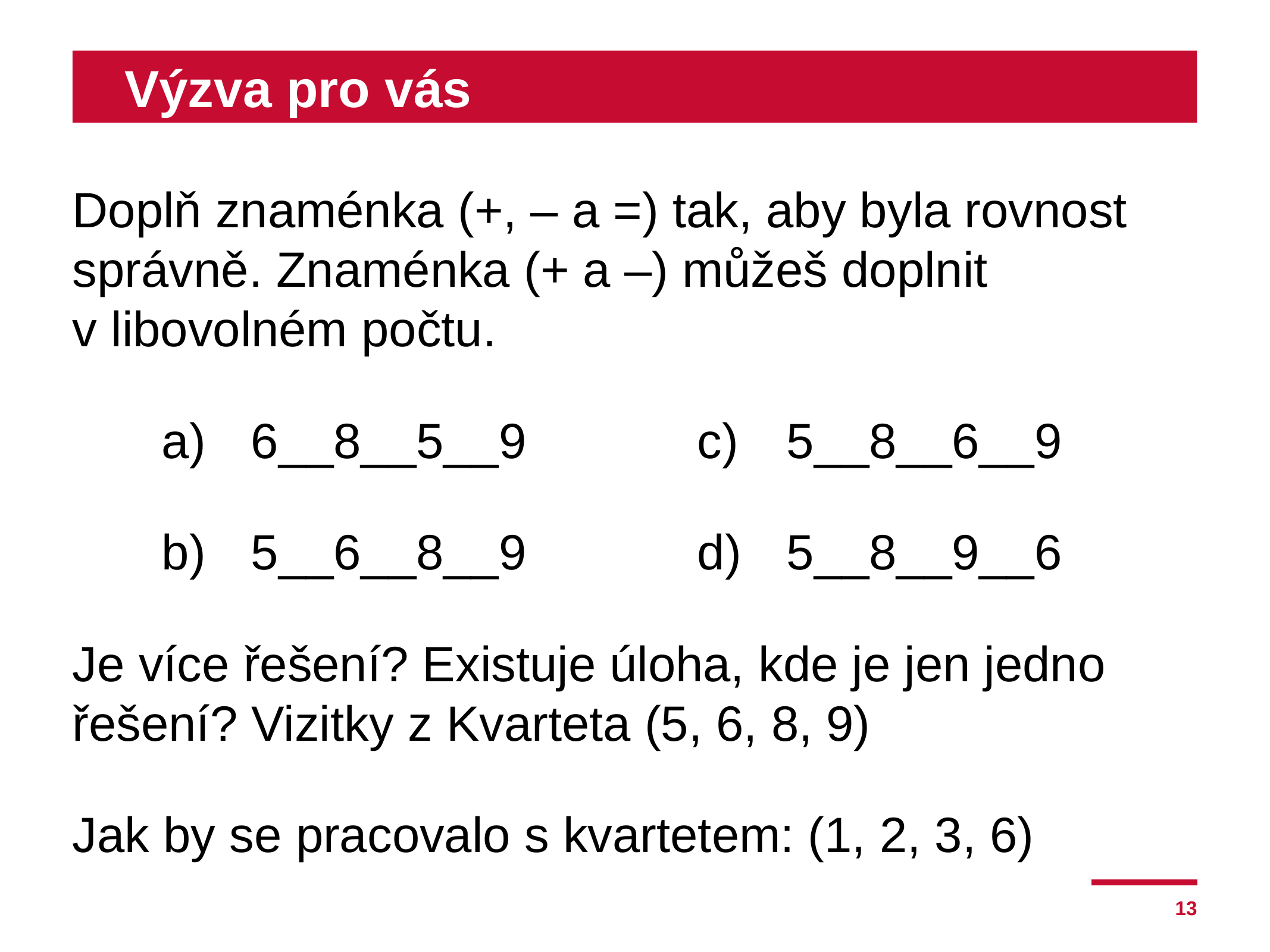

# Výzva pro vás
Doplň znaménka (+, – a =) tak, aby byla rovnost správně. Znaménka (+ a –) můžeš doplnit v libovolném počtu.
 	a) 	6__8__5__9		c)	5__8__6__9
 	b) 	5__6__8__9		d)	5__8__9__6
Je více řešení? Existuje úloha, kde je jen jedno řešení? Vizitky z Kvarteta (5, 6, 8, 9)
Jak by se pracovalo s kvartetem: (1, 2, 3, 6)

13